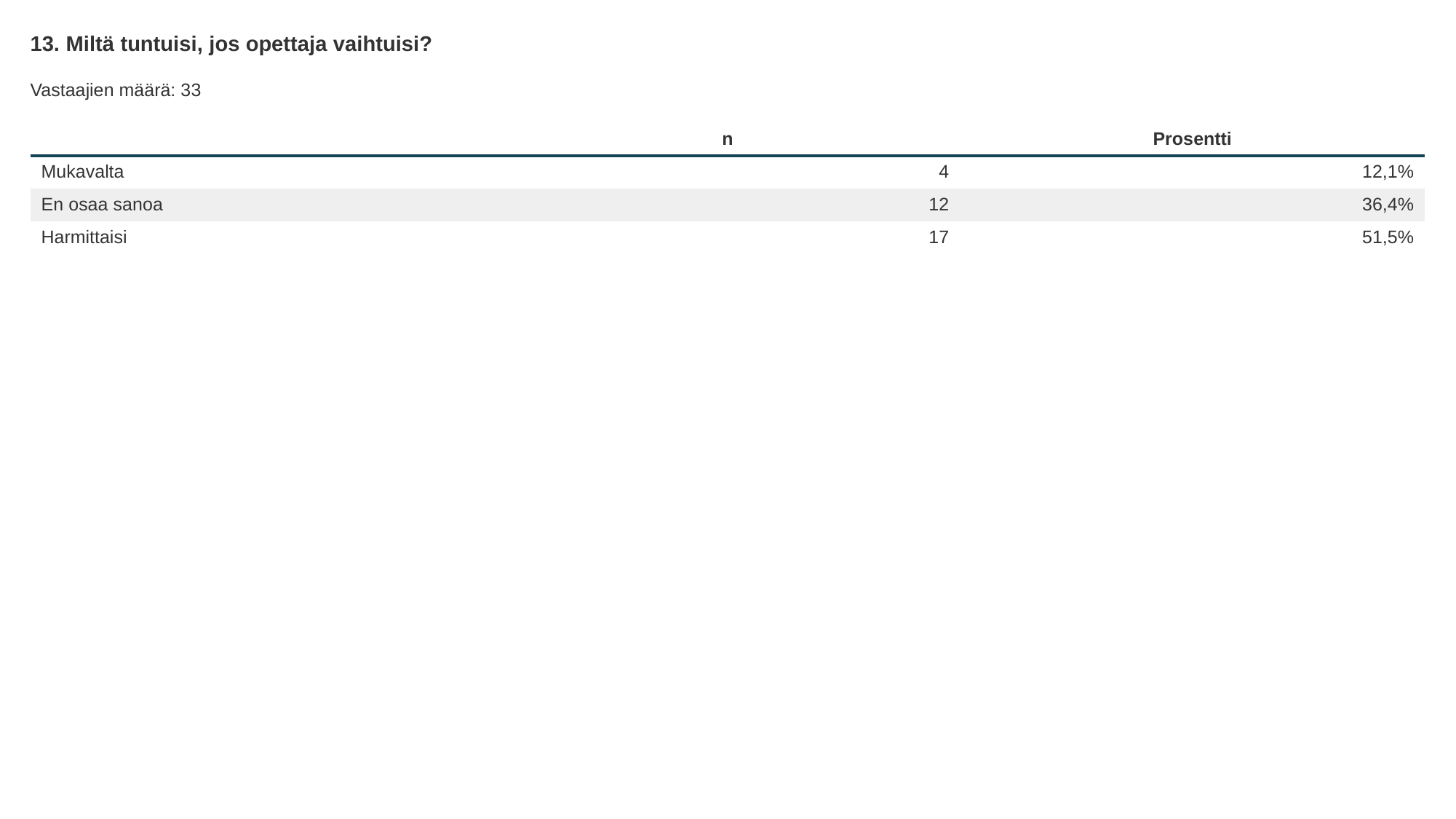

13. Miltä tuntuisi, jos opettaja vaihtuisi?
Vastaajien määrä: 33
|  | n | Prosentti |
| --- | --- | --- |
| Mukavalta | 4 | 12,1% |
| En osaa sanoa | 12 | 36,4% |
| Harmittaisi | 17 | 51,5% |